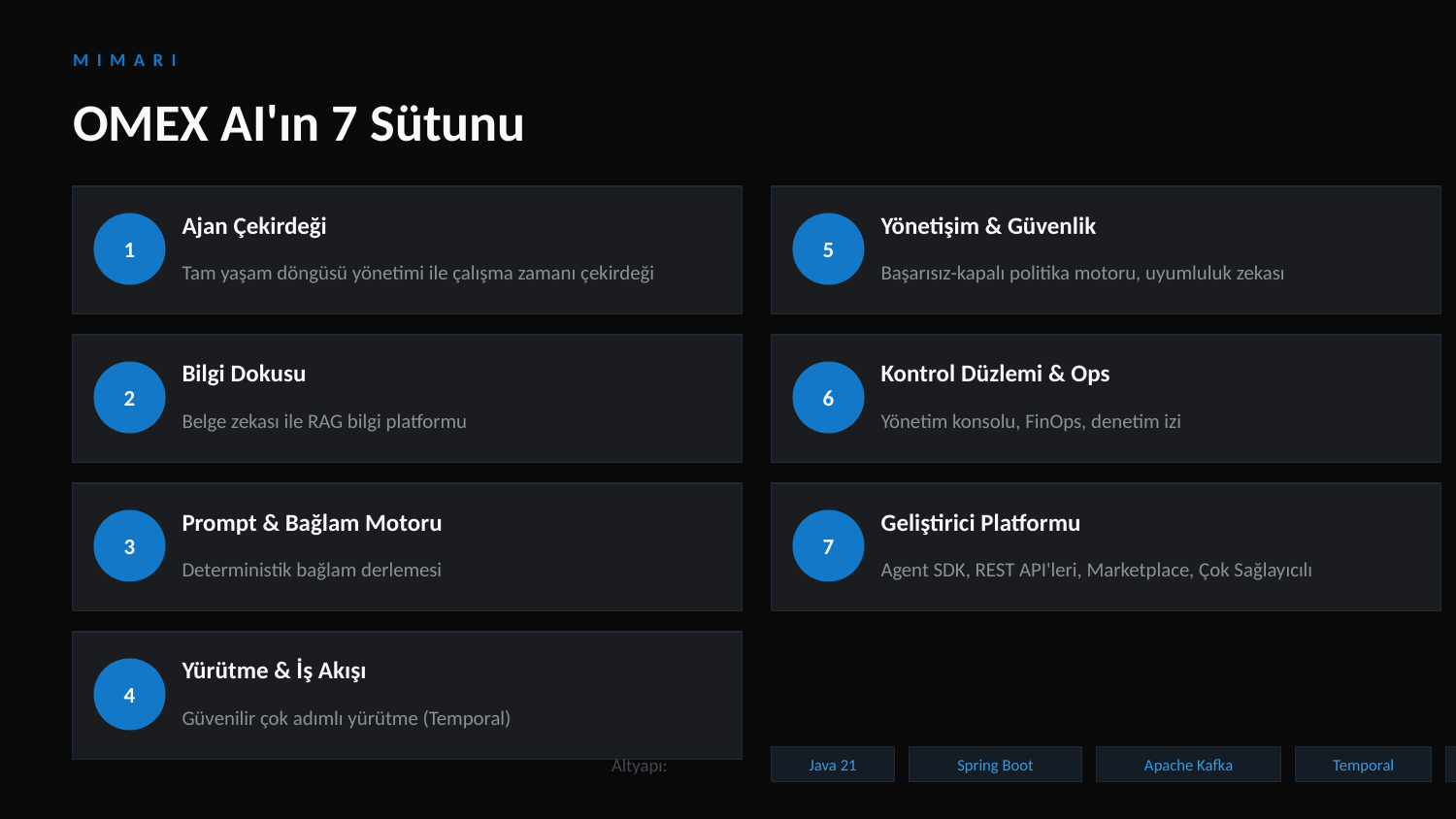

MIMARI
OMEX AI'ın 7 Sütunu

Ajan Çekirdeği
Yönetişim & Güvenlik

1

5
Tam yaşam döngüsü yönetimi ile çalışma zamanı çekirdeği
Başarısız-kapalı politika motoru, uyumluluk zekası

Bilgi Dokusu
Kontrol Düzlemi & Ops

2

6
Belge zekası ile RAG bilgi platformu
Yönetim konsolu, FinOps, denetim izi

Prompt & Bağlam Motoru
Geliştirici Platformu

3

7
Deterministik bağlam derlemesi
Agent SDK, REST API'leri, Marketplace, Çok Sağlayıcılı

Yürütme & İş Akışı

4
Güvenilir çok adımlı yürütme (Temporal)
Altyapı:

Java 21

Spring Boot

Apache Kafka

Temporal

Keycloak

PostgreSQL 16

Redis 7

MinIO